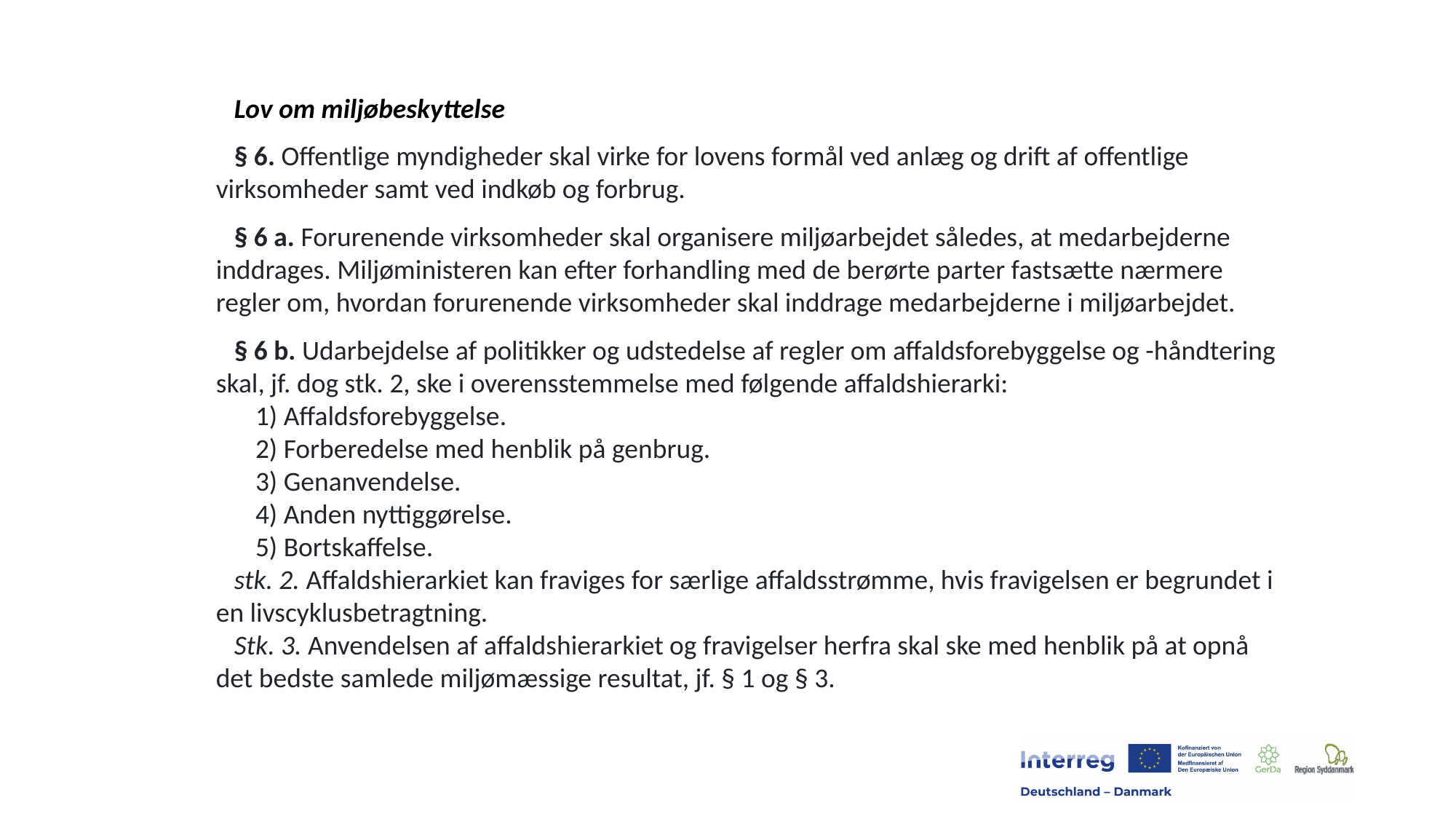

Lov om miljøbeskyttelse
§ 6. Offentlige myndigheder skal virke for lovens formål ved anlæg og drift af offentlige virksomheder samt ved indkøb og forbrug.
§ 6 a. Forurenende virksomheder skal organisere miljøarbejdet således, at medarbejderne inddrages. Miljøministeren kan efter forhandling med de berørte parter fastsætte nærmere regler om, hvordan forurenende virksomheder skal inddrage medarbejderne i miljøarbejdet.
§ 6 b. Udarbejdelse af politikker og udstedelse af regler om affaldsforebyggelse og -håndtering skal, jf. dog stk. 2, ske i overensstemmelse med følgende affaldshierarki:
1) Affaldsforebyggelse.
2) Forberedelse med henblik på genbrug.
3) Genanvendelse.
4) Anden nyttiggørelse.
5) Bortskaffelse.
stk. 2. Affaldshierarkiet kan fraviges for særlige affaldsstrømme, hvis fravigelsen er begrundet i en livscyklusbetragtning.
Stk. 3. Anvendelsen af affaldshierarkiet og fravigelser herfra skal ske med henblik på at opnå det bedste samlede miljømæssige resultat, jf. § 1 og § 3.